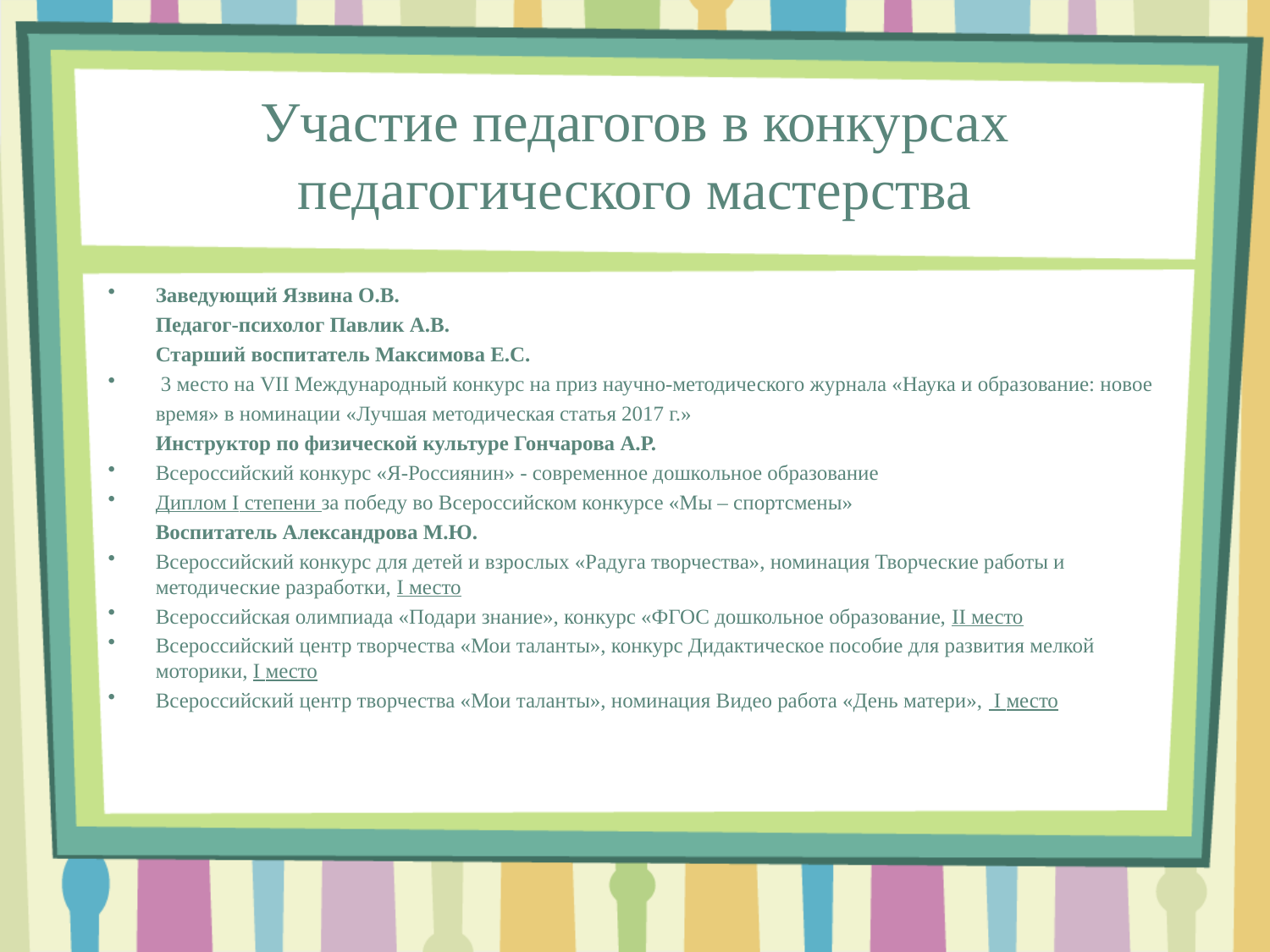

# Участие педагогов в конкурсах педагогического мастерства
Заведующий Язвина О.В.
         Педагог-психолог Павлик А.В.
         Старший воспитатель Максимова Е.С.
 3 место на VII Международный конкурс на приз научно-методического журнала «Наука и образование: новое
         время» в номинации «Лучшая методическая статья 2017 г.»
         Инструктор по физической культуре Гончарова А.Р.
Всероссийский конкурс «Я-Россиянин» - современное дошкольное образование
Диплом I степени за победу во Всероссийском конкурсе «Мы – спортсмены»
         Воспитатель Александрова М.Ю.
Всероссийский конкурс для детей и взрослых «Радуга творчества», номинация Творческие работы и методические разработки, I место
Всероссийская олимпиада «Подари знание», конкурс «ФГОС дошкольное образование, II место
Всероссийский центр творчества «Мои таланты», конкурс Дидактическое пособие для развития мелкой моторики, I место
Всероссийский центр творчества «Мои таланты», номинация Видео работа «День матери»,  I место